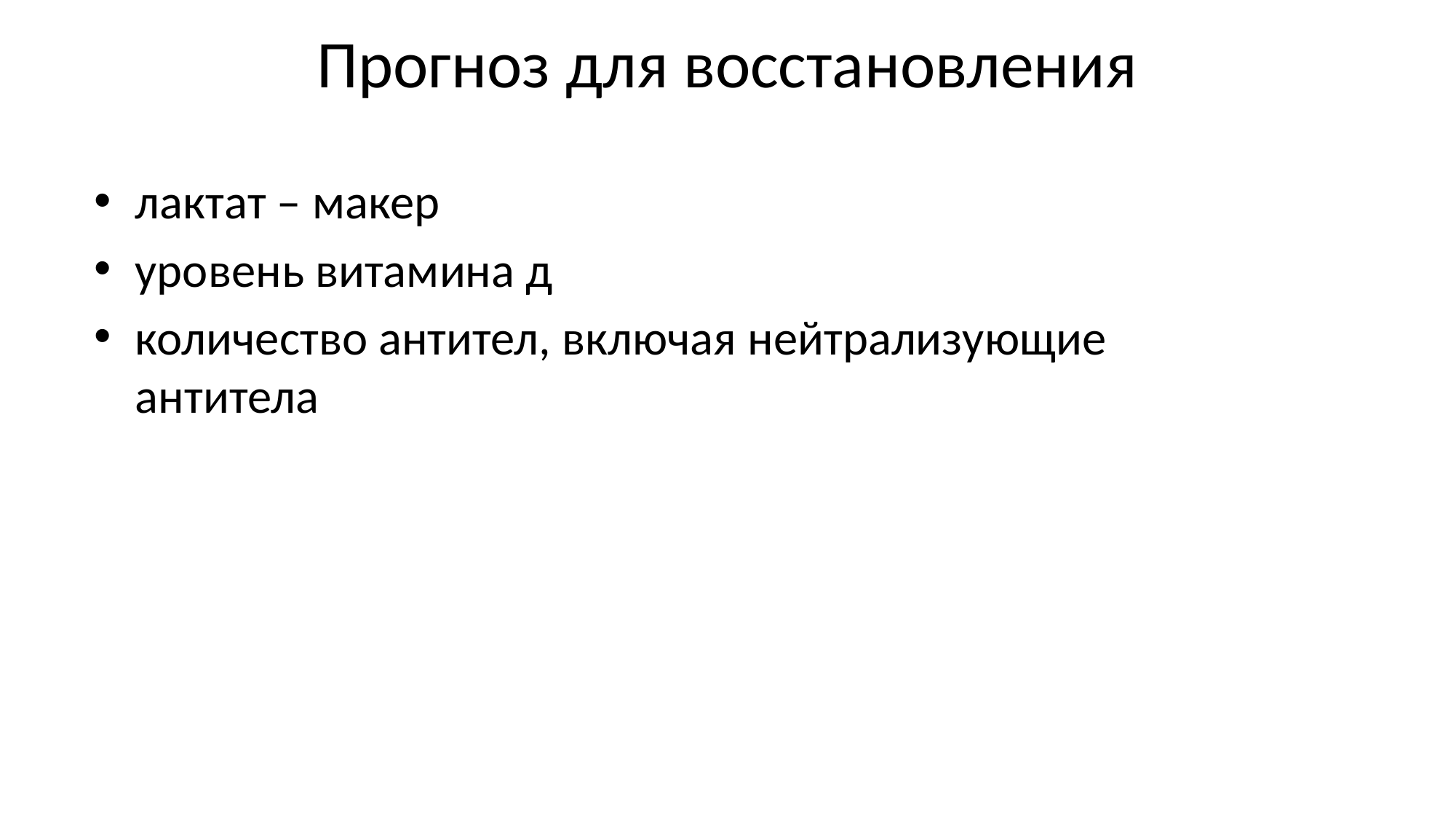

# Прогноз для восстановления
лактат – макер
уровень витамина д
количество антител, включая нейтрализующие антитела